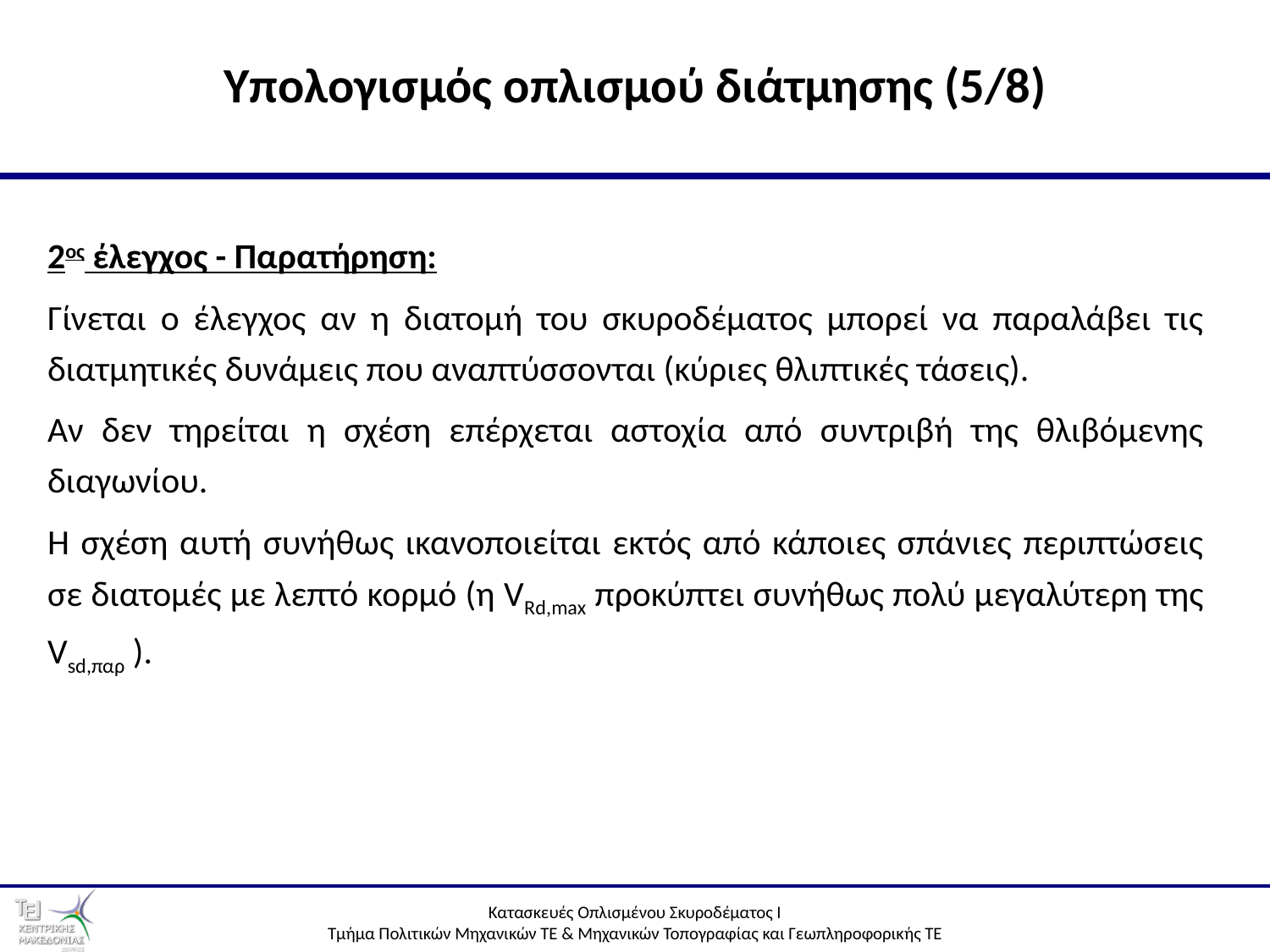

26
# Υπολογισμός οπλισμού διάτμησης (5/8)
2ος έλεγχος - Παρατήρηση:
Γίνεται ο έλεγχος αν η διατομή του σκυροδέματος μπορεί να παραλάβει τις διατμητικές δυνάμεις που αναπτύσσονται (κύριες θλιπτικές τάσεις).
Αν δεν τηρείται η σχέση επέρχεται αστοχία από συντριβή της θλιβόμενης διαγωνίου.
Η σχέση αυτή συνήθως ικανοποιείται εκτός από κάποιες σπάνιες περιπτώσεις σε διατομές με λεπτό κορμό (η VRd,max προκύπτει συνήθως πολύ μεγαλύτερη της Vsd,παρ ).